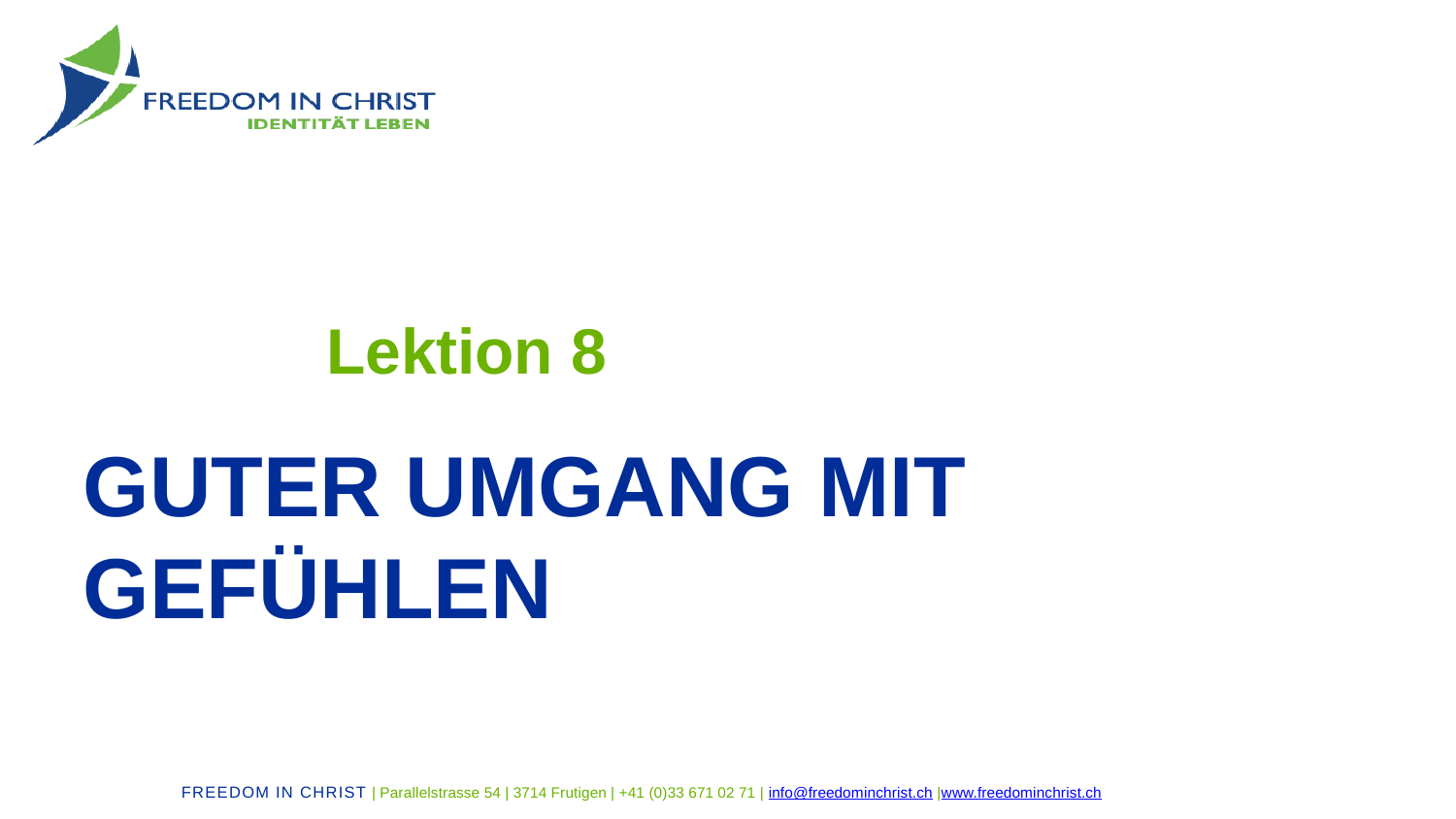

Lektion 8
# Guter Umgang mit Gefühlen